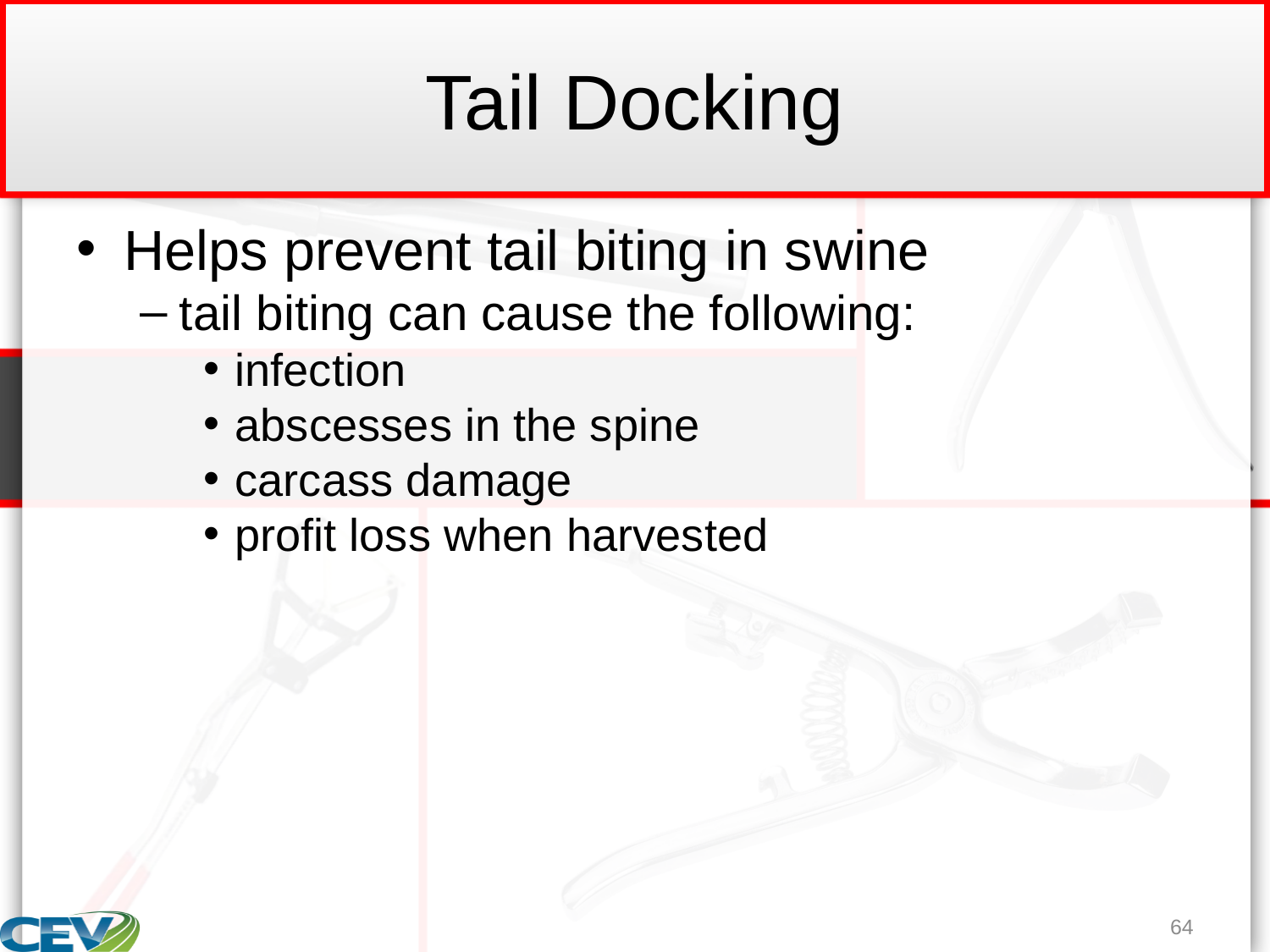

# Tail Docking
Helps prevent tail biting in swine
tail biting can cause the following:
infection
abscesses in the spine
carcass damage
profit loss when harvested

64